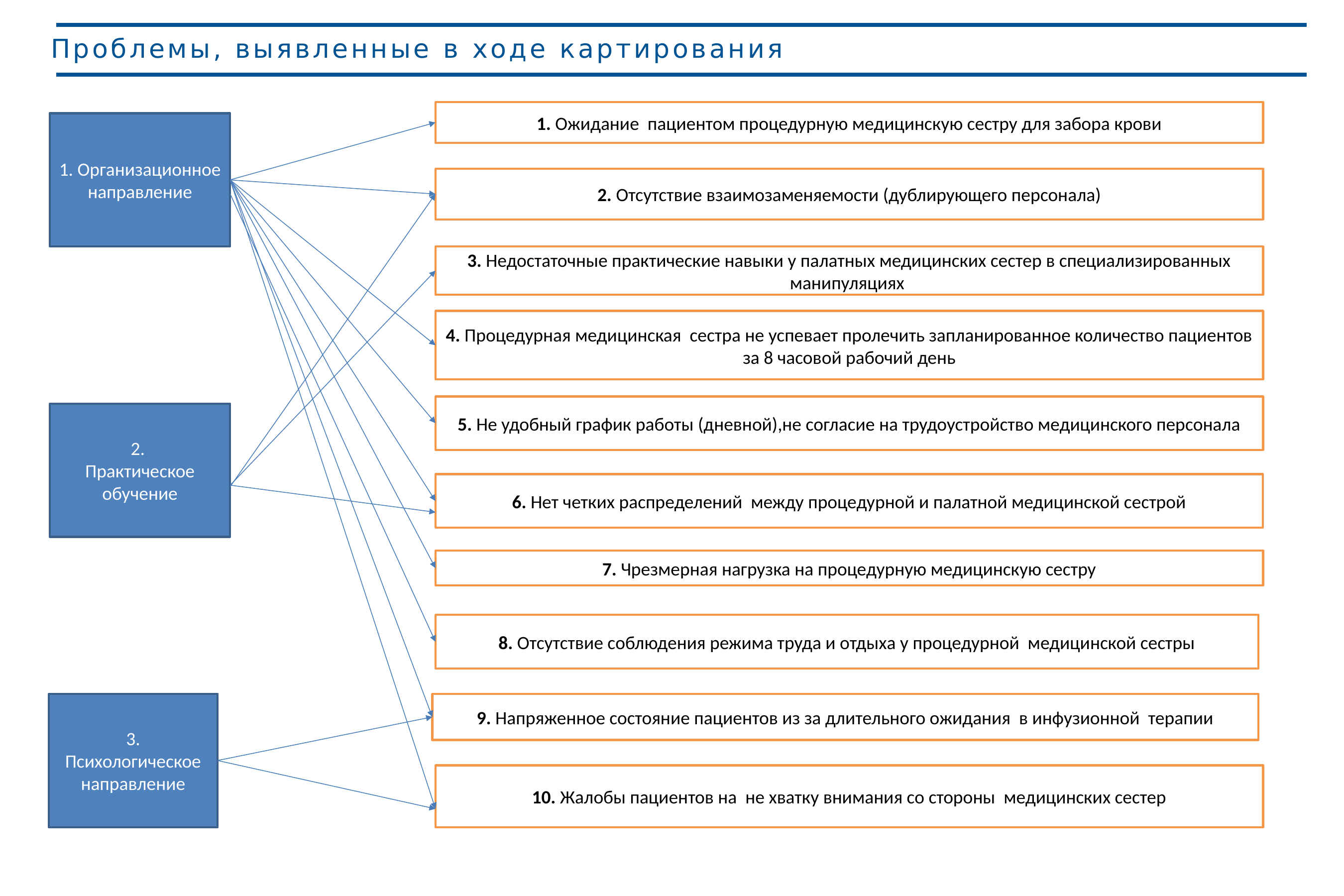

Проблемы, выявленные в ходе картирования

1. Ожидание  пациентом процедурную медицинскую сестру для забора крови
1. Организационное направление

2. Отсутствие взаимозаменяемости (дублирующего персонала)

3. Недостаточные практические навыки у палатных медицинских сестер в специализированных манипуляциях

4. Процедурная медицинская  сестра не успевает пролечить запланированное количество пациентов за 8 часовой рабочий день
5. Не удобный график работы (дневной),не согласие на трудоустройство медицинского персонала
2.
Практическое обучение
6. Нет четких распределений  между процедурной и палатной медицинской сестрой

7. Чрезмерная нагрузка на процедурную медицинскую сестру
8. Отсутствие соблюдения режима труда и отдыха у процедурной  медицинской сестры
3. Психологическое направление
9. Напряженное состояние пациентов из за длительного ожидания  в инфузионной  терапии

10. Жалобы пациентов на  не хватку внимания со стороны  медицинских сестер